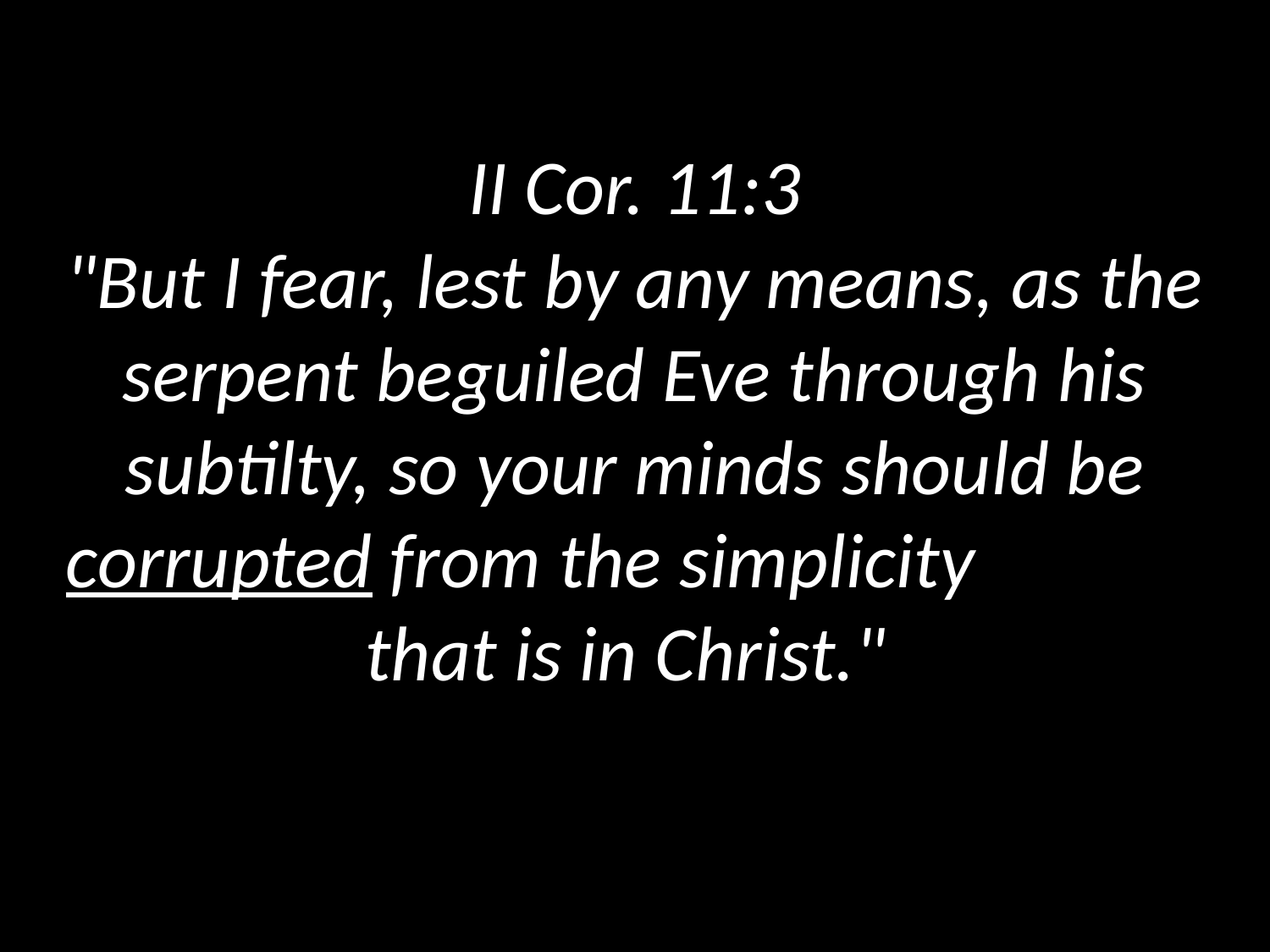

# II Cor. 11:3 "But I fear, lest by any means, as the serpent beguiled Eve through his subtilty, so your minds should be corrupted from the simplicity              that is in Christ."